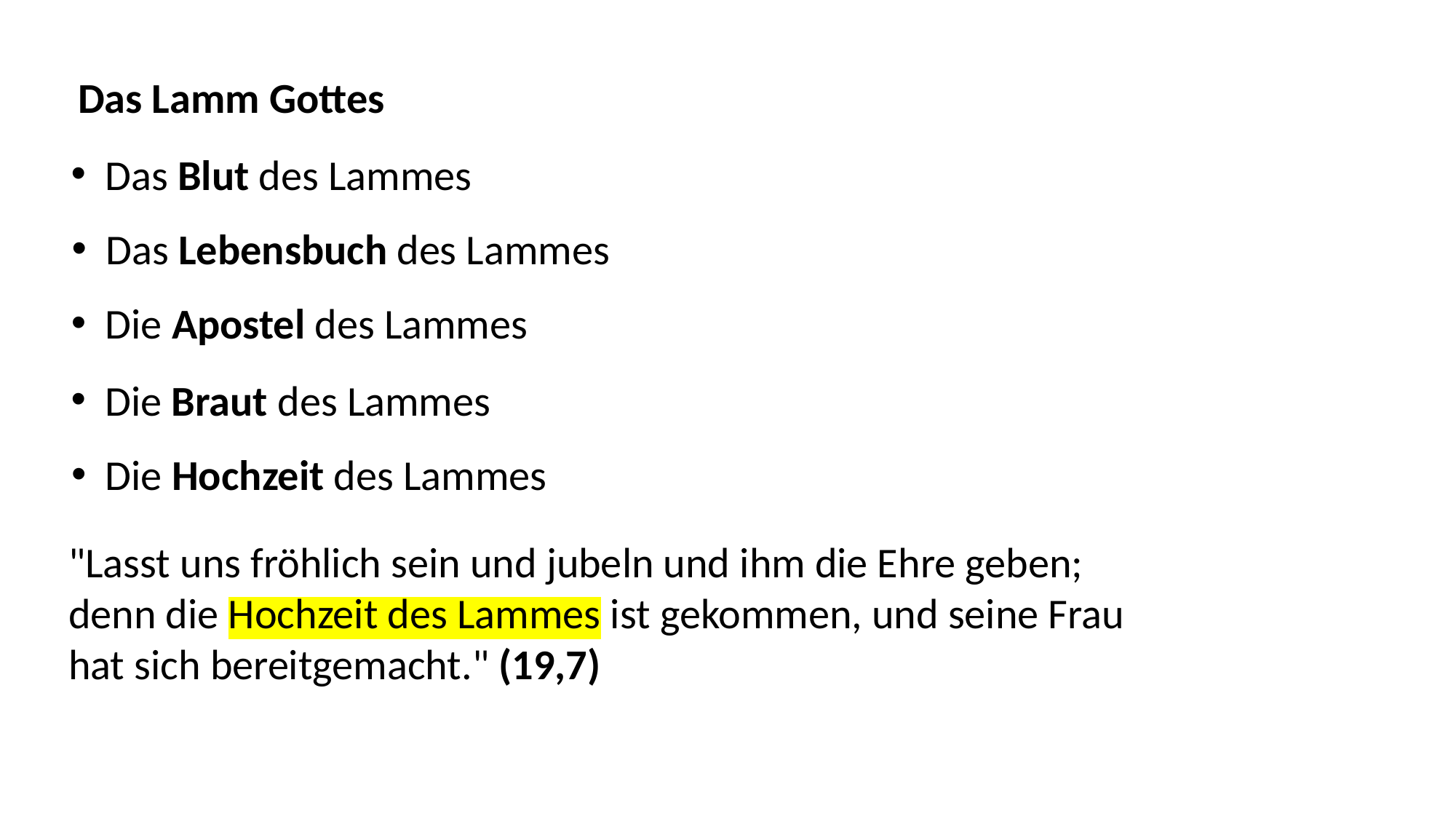

Das Lamm Gottes
Das Blut des Lammes
Das Lebensbuch des Lammes
Die Apostel des Lammes
Die Braut des Lammes
Die Hochzeit des Lammes
"Lasst uns fröhlich sein und jubeln und ihm die Ehre geben; denn die Hochzeit des Lammes ist gekommen, und seine Frau hat sich bereitgemacht." (19,7)